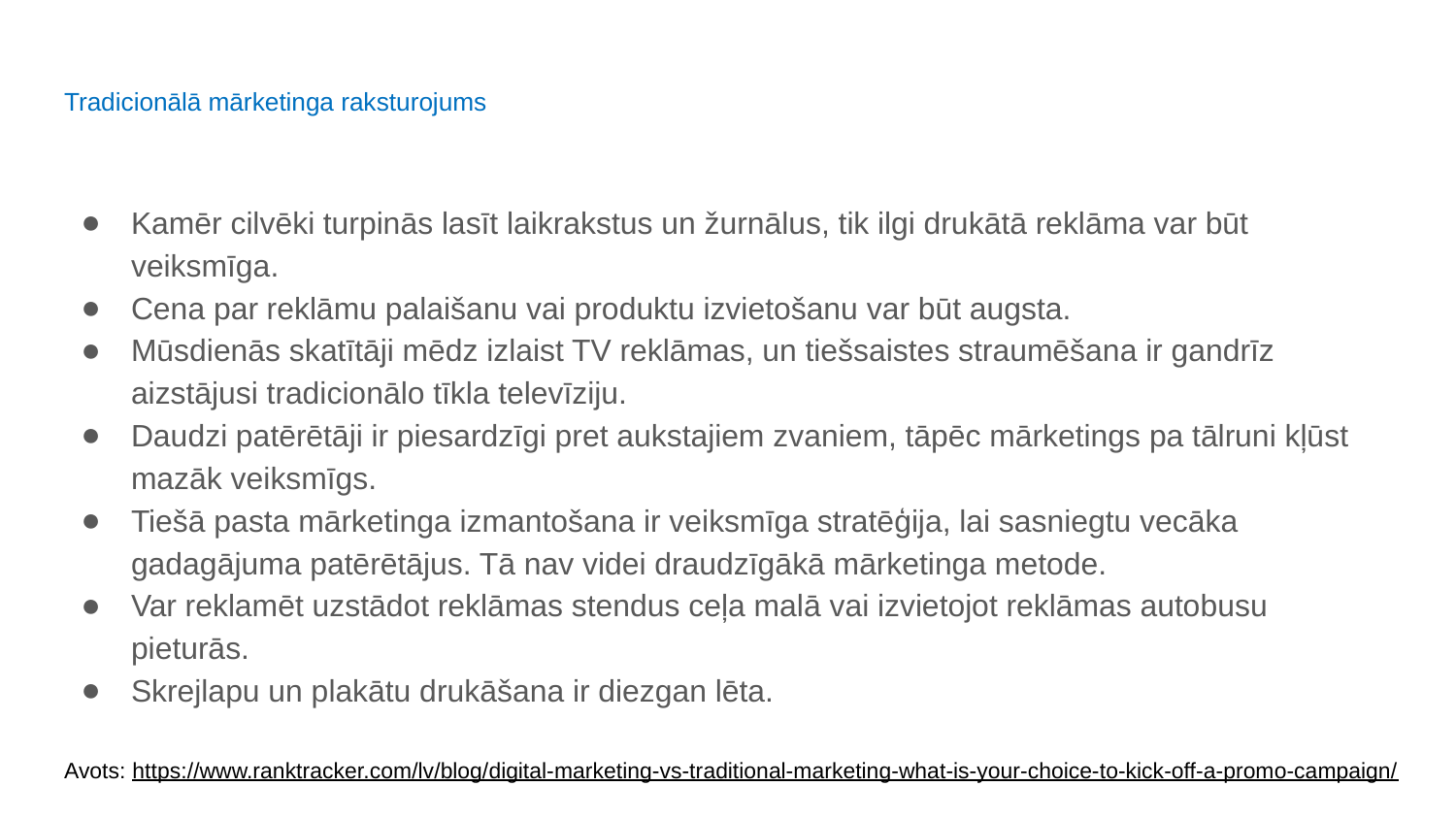

# Tradicionālā mārketinga raksturojums
Kamēr cilvēki turpinās lasīt laikrakstus un žurnālus, tik ilgi drukātā reklāma var būt veiksmīga.
Cena par reklāmu palaišanu vai produktu izvietošanu var būt augsta.
Mūsdienās skatītāji mēdz izlaist TV reklāmas, un tiešsaistes straumēšana ir gandrīz aizstājusi tradicionālo tīkla televīziju.
Daudzi patērētāji ir piesardzīgi pret aukstajiem zvaniem, tāpēc mārketings pa tālruni kļūst mazāk veiksmīgs.
Tiešā pasta mārketinga izmantošana ir veiksmīga stratēģija, lai sasniegtu vecāka gadagājuma patērētājus. Tā nav videi draudzīgākā mārketinga metode.
Var reklamēt uzstādot reklāmas stendus ceļa malā vai izvietojot reklāmas autobusu pieturās.
Skrejlapu un plakātu drukāšana ir diezgan lēta.

Avots: https://www.ranktracker.com/lv/blog/digital-marketing-vs-traditional-marketing-what-is-your-choice-to-kick-off-a-promo-campaign/